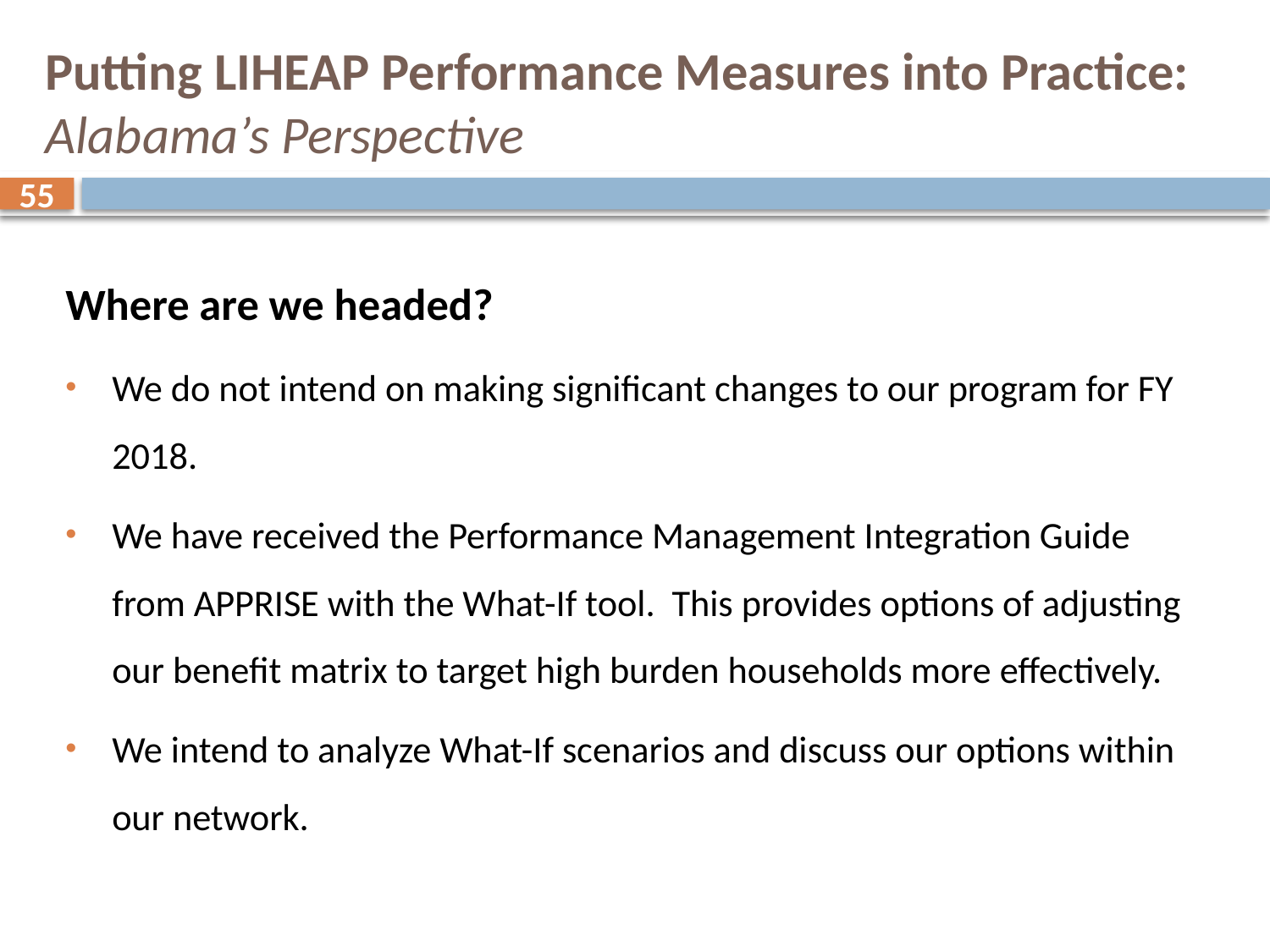

# Putting LIHEAP Performance Measures into Practice: Alabama’s Perspective
55
Where are we headed?
We do not intend on making significant changes to our program for FY 2018.
We have received the Performance Management Integration Guide from APPRISE with the What-If tool.  This provides options of adjusting our benefit matrix to target high burden households more effectively.
We intend to analyze What-If scenarios and discuss our options within our network.